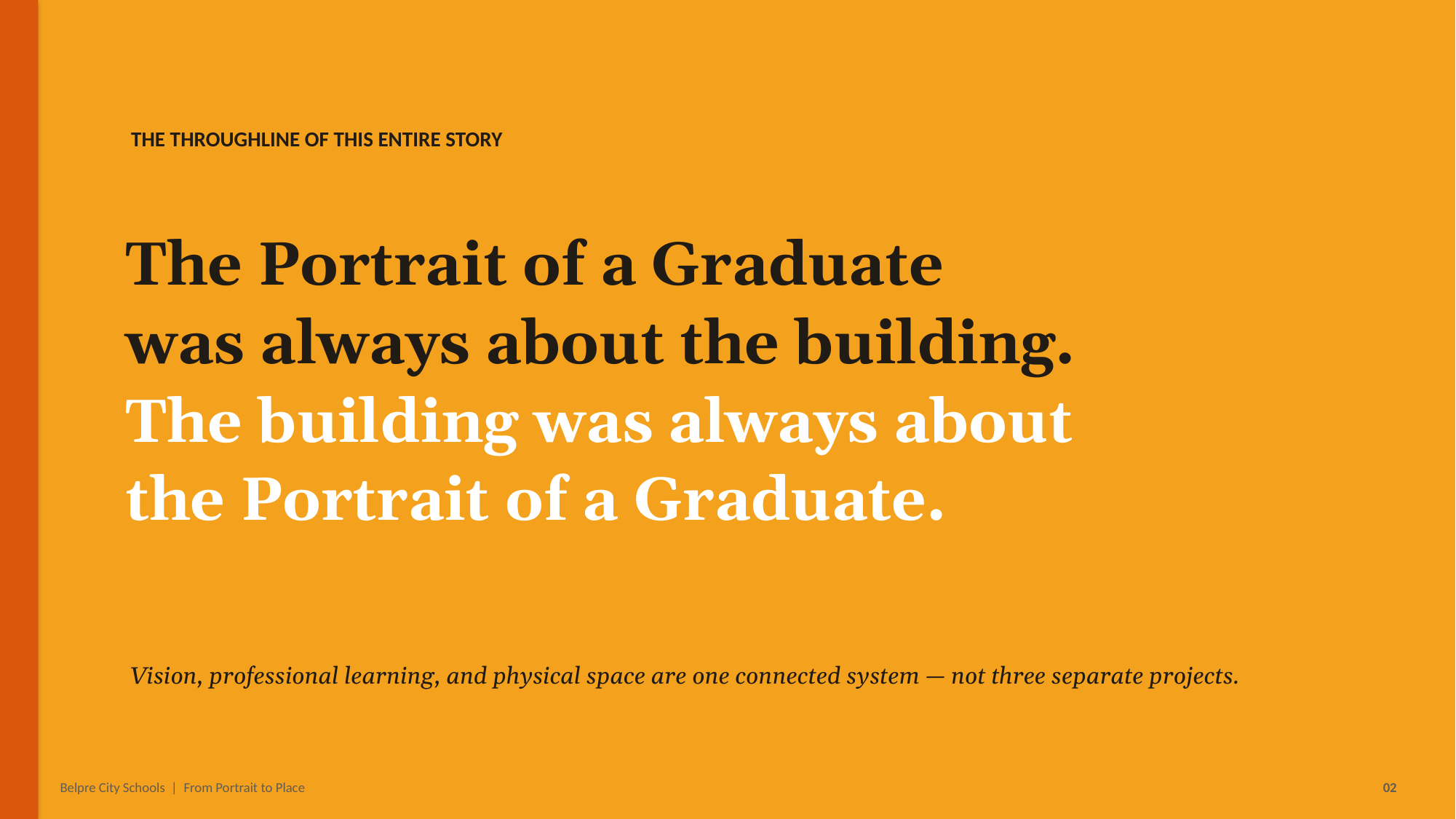

THE THROUGHLINE OF THIS ENTIRE STORY
The Portrait of a Graduate
was always about the building.
The building was always about
the Portrait of a Graduate.
Vision, professional learning, and physical space are one connected system — not three separate projects.
Belpre City Schools  |  From Portrait to Place
02